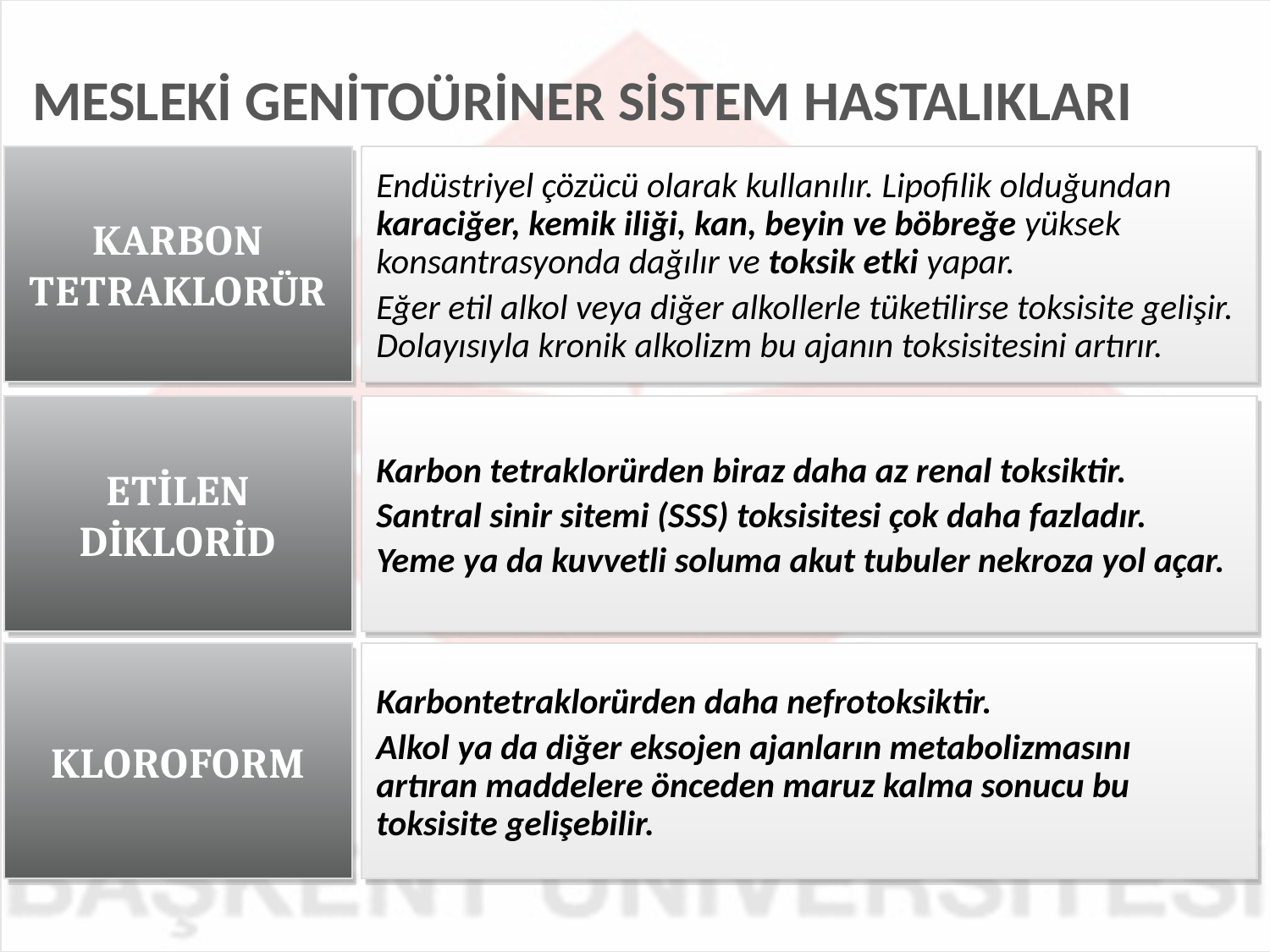

MESLEKİ GENİTOÜRİNER SİSTEM HASTALIKLARI

KARBON
TETRAKLORÜR
Endüstriyel çözücü olarak kullanılır. Lipofilik olduğundan karaciğer, kemik iliği, kan, beyin ve böbreğe yüksek konsantrasyonda dağılır ve toksik etki yapar.
Eğer etil alkol veya diğer alkollerle tüketilirse toksisite gelişir. Dolayısıyla kronik alkolizm bu ajanın toksisitesini artırır.
ETİLEN DİKLORİD
Karbon tetraklorürden biraz daha az renal toksiktir.
Santral sinir sitemi (SSS) toksisitesi çok daha fazladır.
Yeme ya da kuvvetli soluma akut tubuler nekroza yol açar.
KLOROFORM
Karbontetraklorürden daha nefrotoksiktir.
Alkol ya da diğer eksojen ajanların metabolizmasını artıran maddelere önceden maruz kalma sonucu bu toksisite gelişebilir.